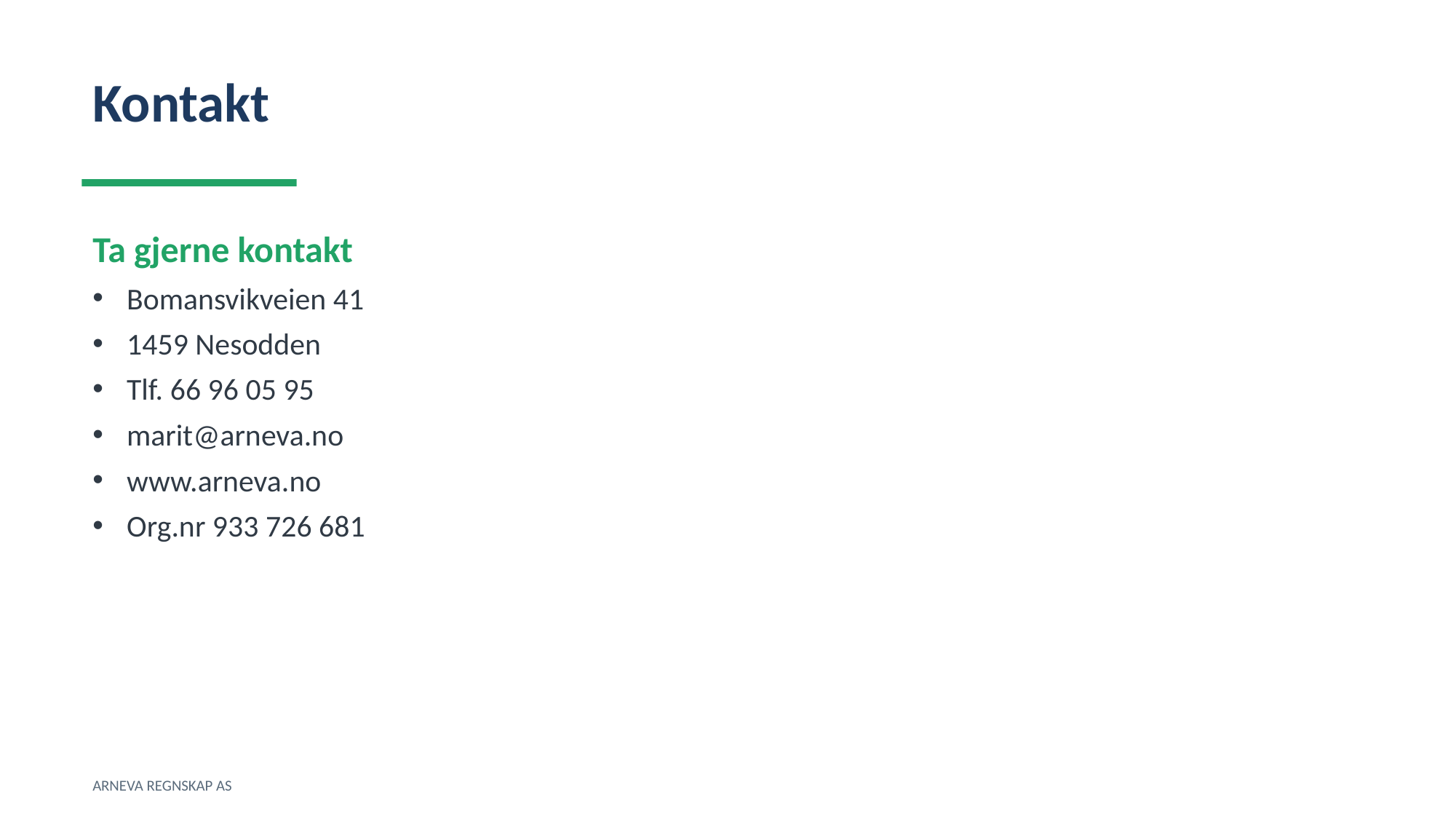

Kontakt

Ta gjerne kontakt
Bomansvikveien 41
1459 Nesodden
Tlf. 66 96 05 95
marit@arneva.no
www.arneva.no
Org.nr 933 726 681
ARNEVA REGNSKAP AS